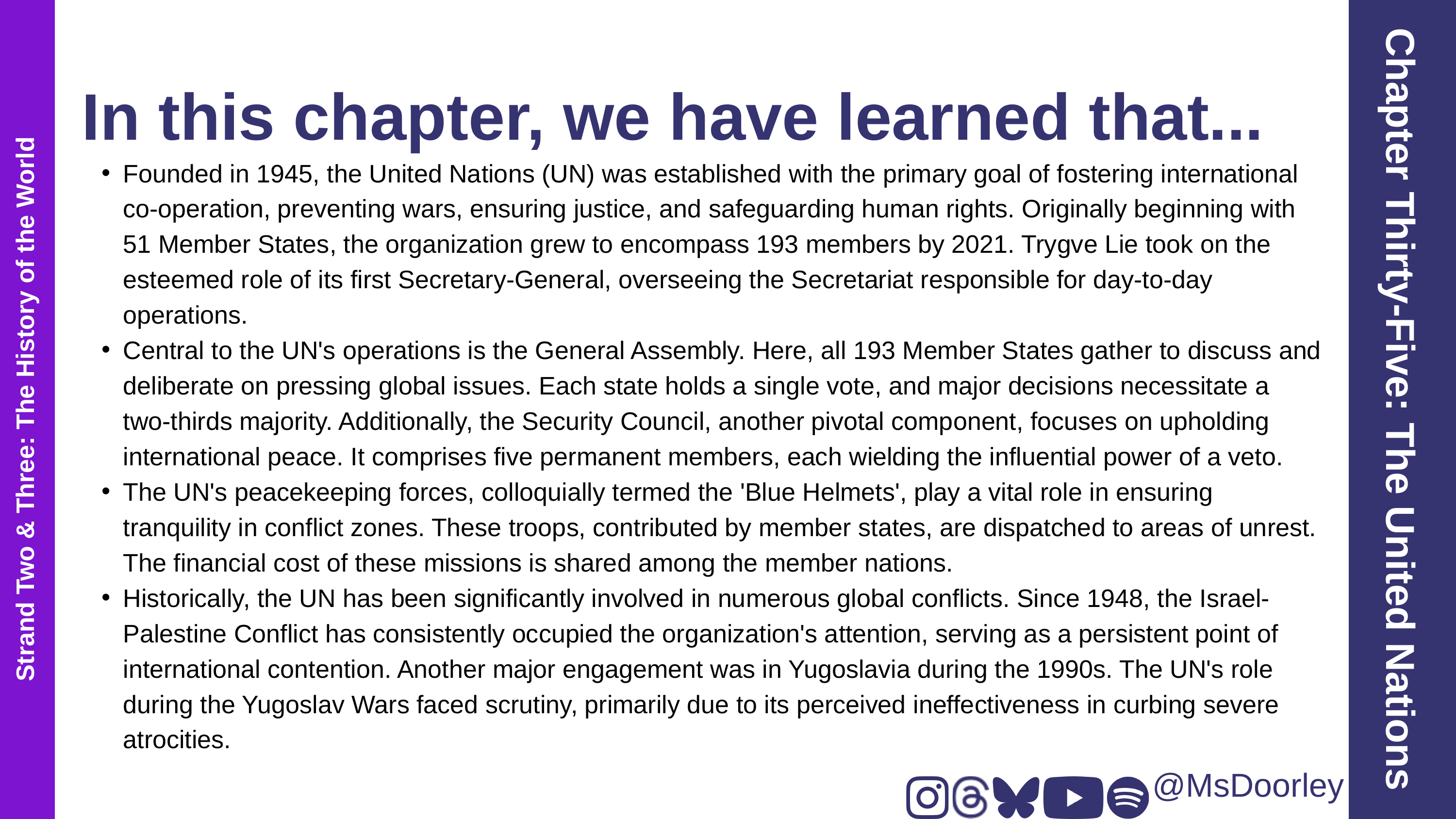

In this chapter, we have learned that...
Founded in 1945, the United Nations (UN) was established with the primary goal of fostering international co-operation, preventing wars, ensuring justice, and safeguarding human rights. Originally beginning with 51 Member States, the organization grew to encompass 193 members by 2021. Trygve Lie took on the esteemed role of its first Secretary-General, overseeing the Secretariat responsible for day-to-day operations.
Central to the UN's operations is the General Assembly. Here, all 193 Member States gather to discuss and deliberate on pressing global issues. Each state holds a single vote, and major decisions necessitate a two-thirds majority. Additionally, the Security Council, another pivotal component, focuses on upholding international peace. It comprises five permanent members, each wielding the influential power of a veto.
The UN's peacekeeping forces, colloquially termed the 'Blue Helmets', play a vital role in ensuring tranquility in conflict zones. These troops, contributed by member states, are dispatched to areas of unrest. The financial cost of these missions is shared among the member nations.
Historically, the UN has been significantly involved in numerous global conflicts. Since 1948, the Israel-Palestine Conflict has consistently occupied the organization's attention, serving as a persistent point of international contention. Another major engagement was in Yugoslavia during the 1990s. The UN's role during the Yugoslav Wars faced scrutiny, primarily due to its perceived ineffectiveness in curbing severe atrocities.
Chapter Thirty-Five: The United Nations
Strand Two & Three: The History of the World

@MsDoorley